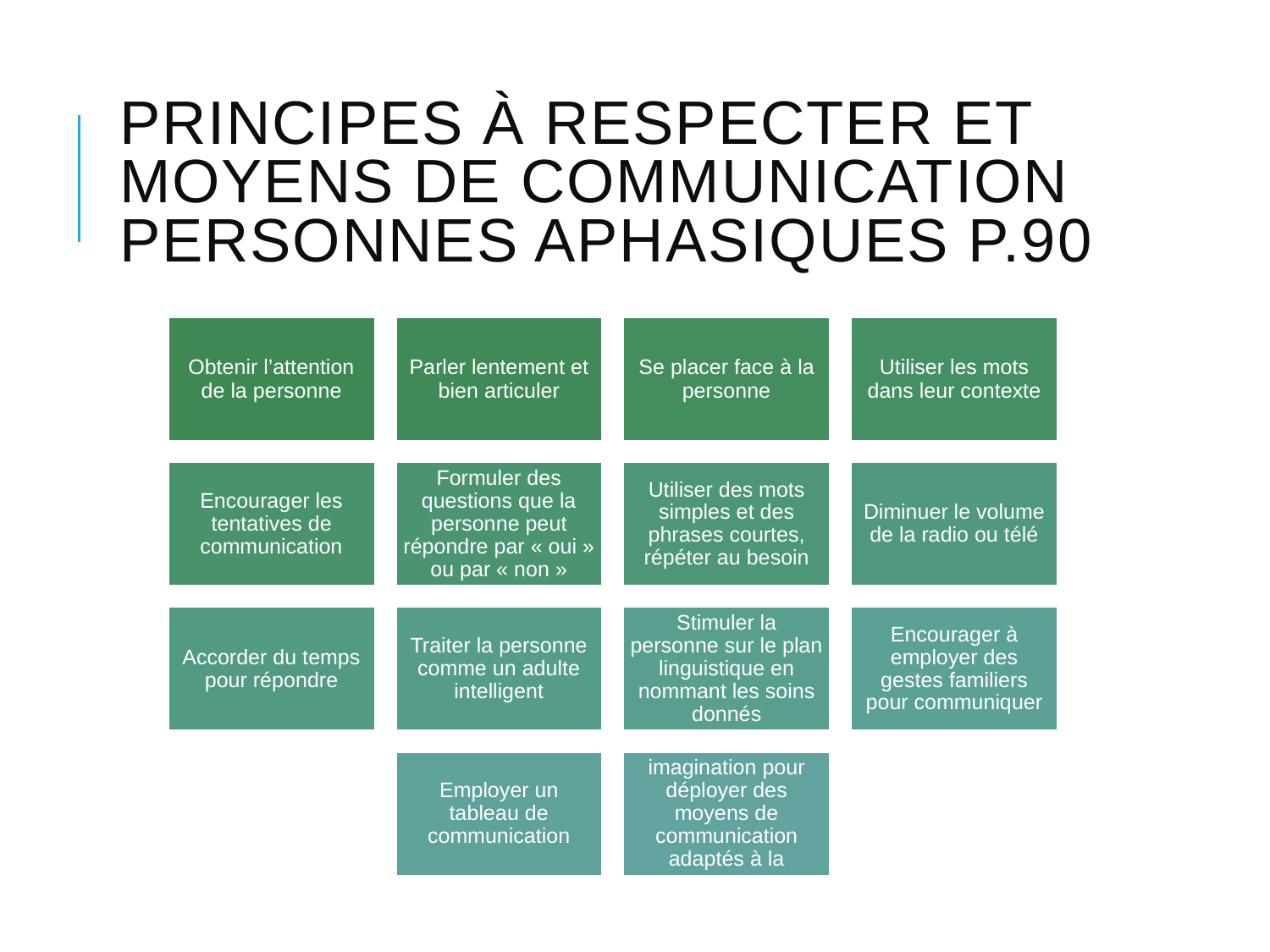

# Principes à respecter et moyens de communication personnes aphasiques p.90
Obtenir l’attention de la personne
Parler lentement et bien articuler
Se placer face à la personne
Utiliser les mots dans leur contexte
Encourager les tentatives de communication
Formuler des questions que la personne peut répondre par « oui » ou par « non »
Utiliser des mots simples et des phrases courtes, répéter au besoin
Diminuer le volume de la radio ou télé
Accorder du temps pour répondre
Traiter la personne comme un adulte intelligent
Stimuler la personne sur le plan linguistique en nommant les soins donnés
Encourager à employer des gestes familiers pour communiquer
Employer un tableau de communication
Laisser aller votre imagination pour déployer des moyens de communication adaptés à la personne